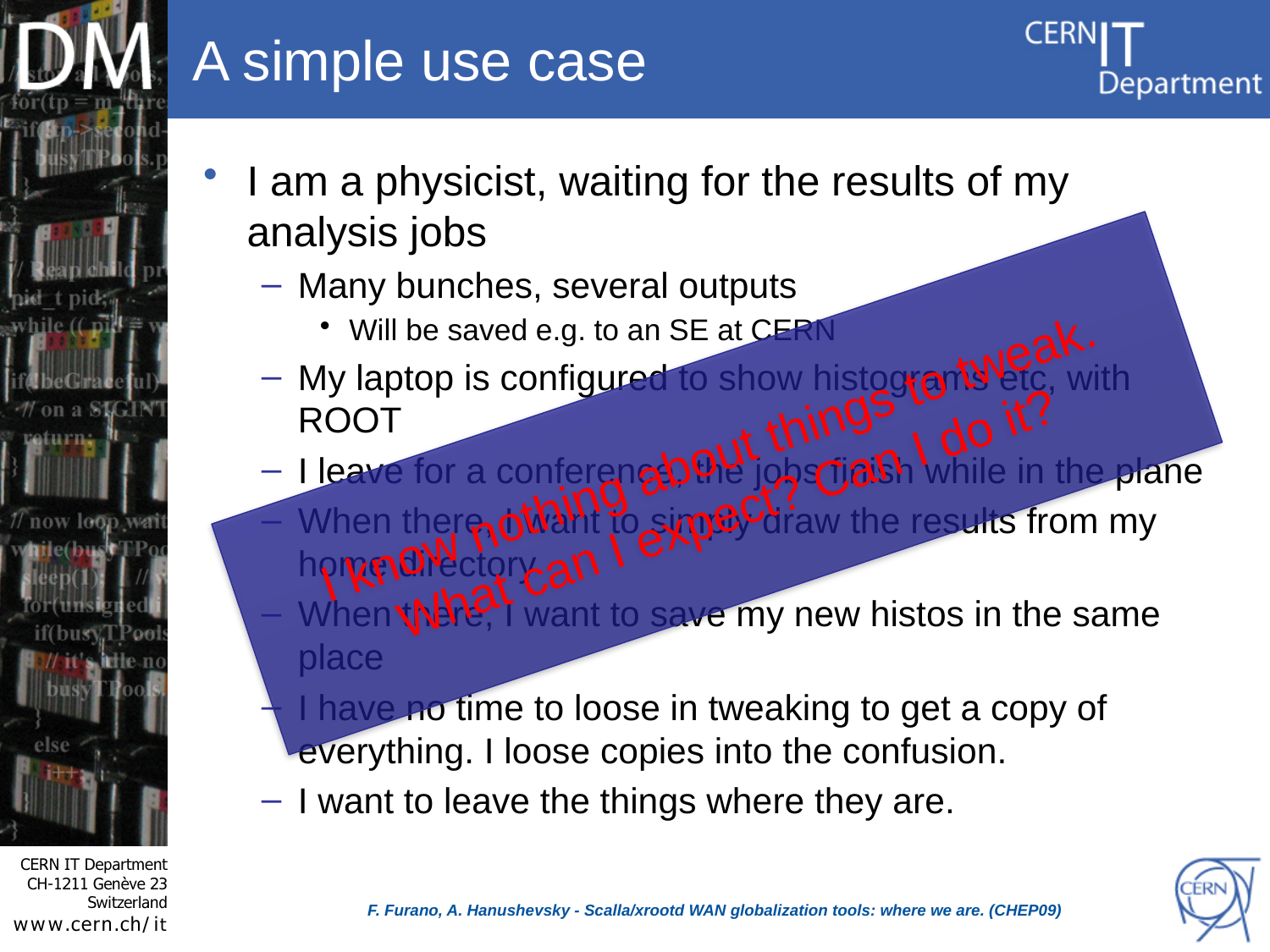

# A simple use case
I am a physicist, waiting for the results of my analysis jobs
Many bunches, several outputs
Will be saved e.g. to an SE at CERN
My laptop is configured to show histograms etc, with ROOT
I leave for a conference, the jobs finish while in the plane
When there, I want to simply draw the results from my home directory
When there, I want to save my new histos in the same place
I have no time to loose in tweaking to get a copy of everything. I loose copies into the confusion.
I want to leave the things where they are.
I know nothing about things to tweak.
What can I expect? Can I do it?
F. Furano, A. Hanushevsky - Scalla/xrootd WAN globalization tools: where we are. (CHEP09)